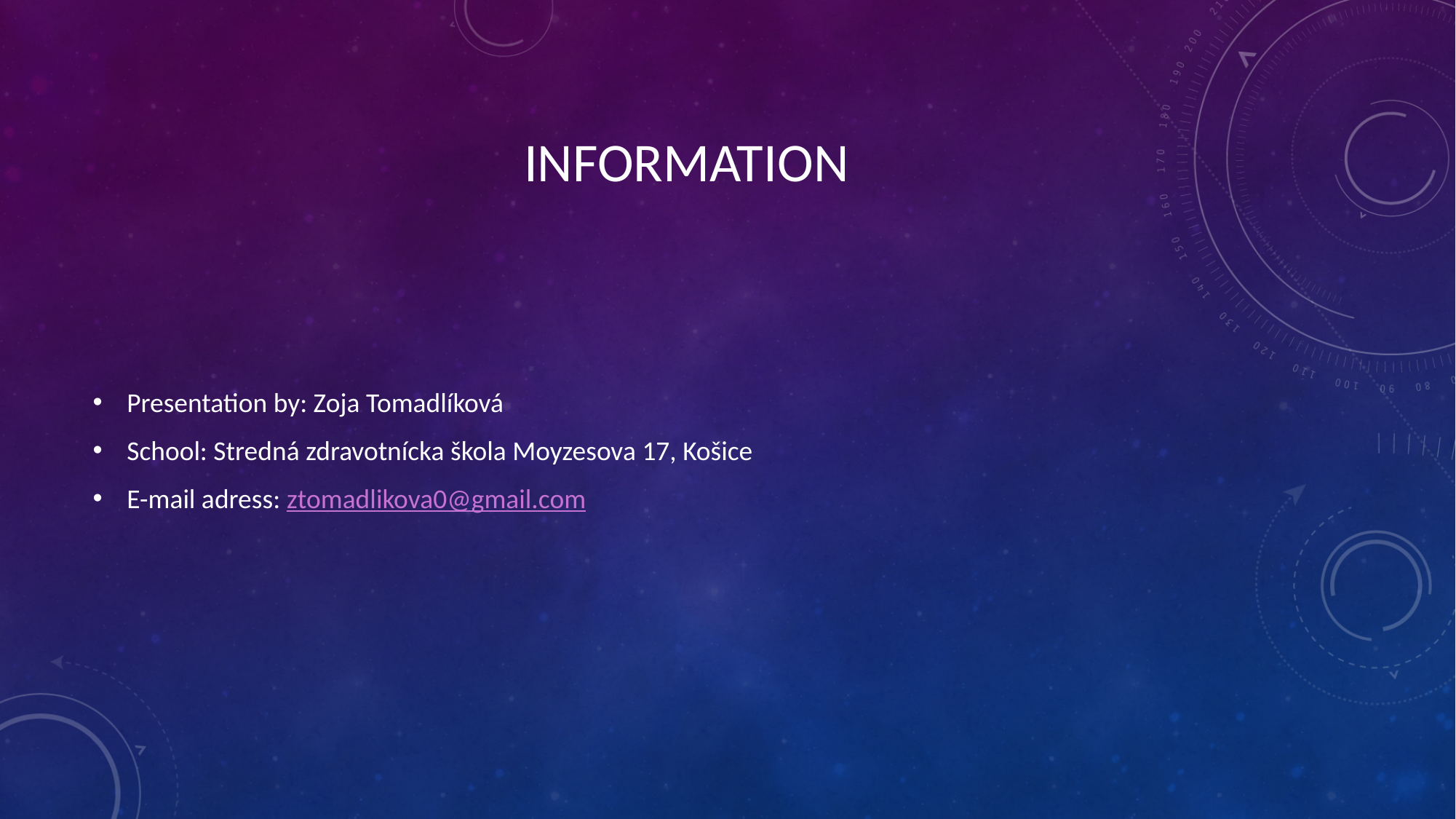

# information
Presentation by: Zoja Tomadlíková
School: Stredná zdravotnícka škola Moyzesova 17, Košice
E-mail adress: ztomadlikova0@gmail.com